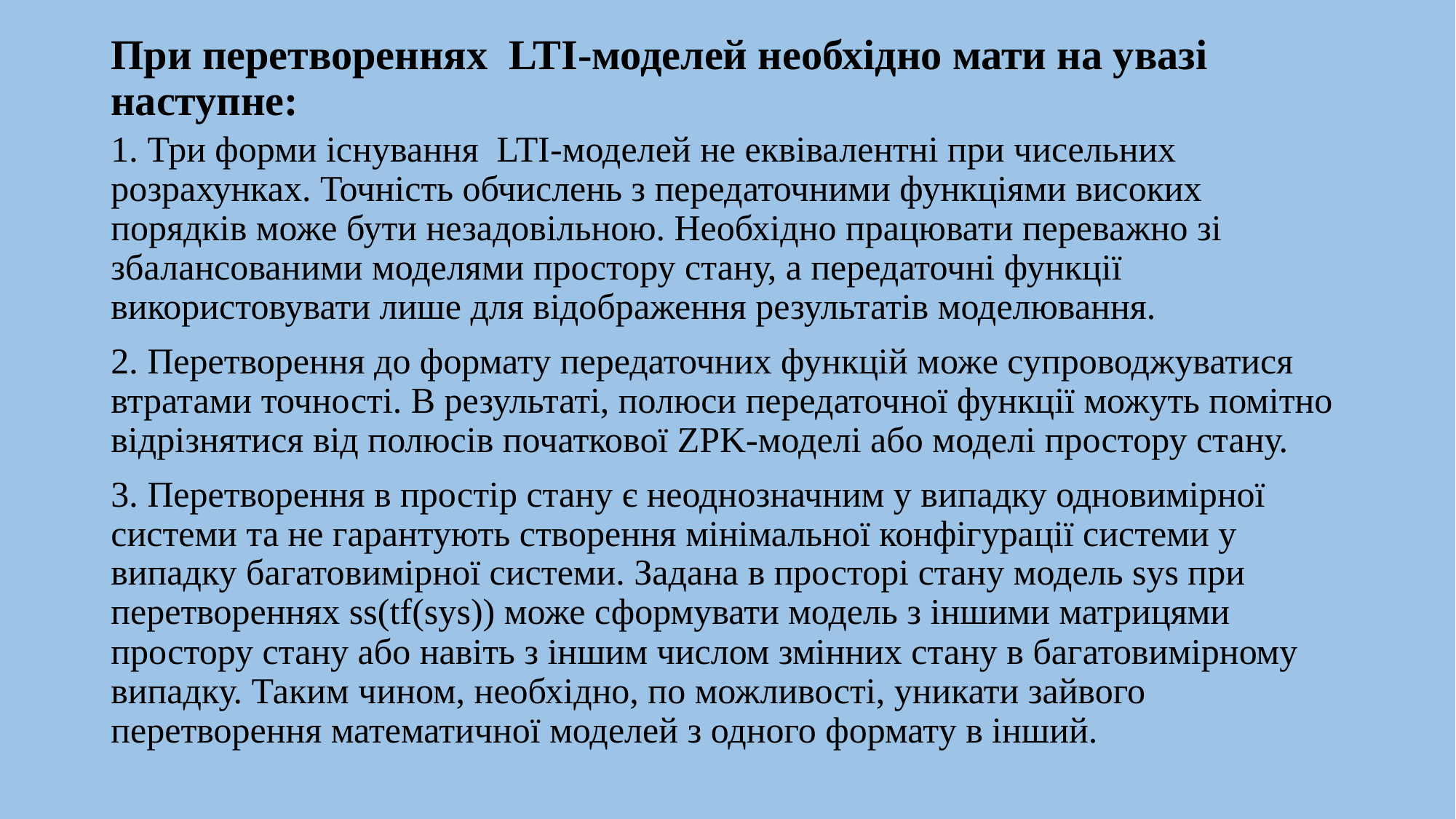

# При перетвореннях  LTI-моделей необхідно мати на увазі наступне:
1. Три форми існування  LTI-моделей не еквівалентні при чисельних розрахунках. Точність обчислень з передаточними функціями високих порядків може бути незадовільною. Необхідно працювати переважно зі збалансованими моделями простору стану, а передаточні функції використовувати лише для відображення результатів моделювання.
2. Перетворення до формату передаточних функцій може супроводжуватися втратами точності. В результаті, полюси передаточної функції можуть помітно відрізнятися від полюсів початкової ZPK-моделі або моделі простору стану.
3. Перетворення в простір стану є неоднозначним у випадку одновимірної системи та не гарантують створення мінімальної конфігурації системи у випадку багатовимірної системи. Задана в просторі стану модель sys при перетвореннях ss(tf(sys)) може сформувати модель з іншими матрицями простору стану або навіть з іншим числом змінних стану в багатовимірному випадку. Таким чином, необхідно, по можливості, уникати зайвого перетворення математичної моделей з одного формату в інший.